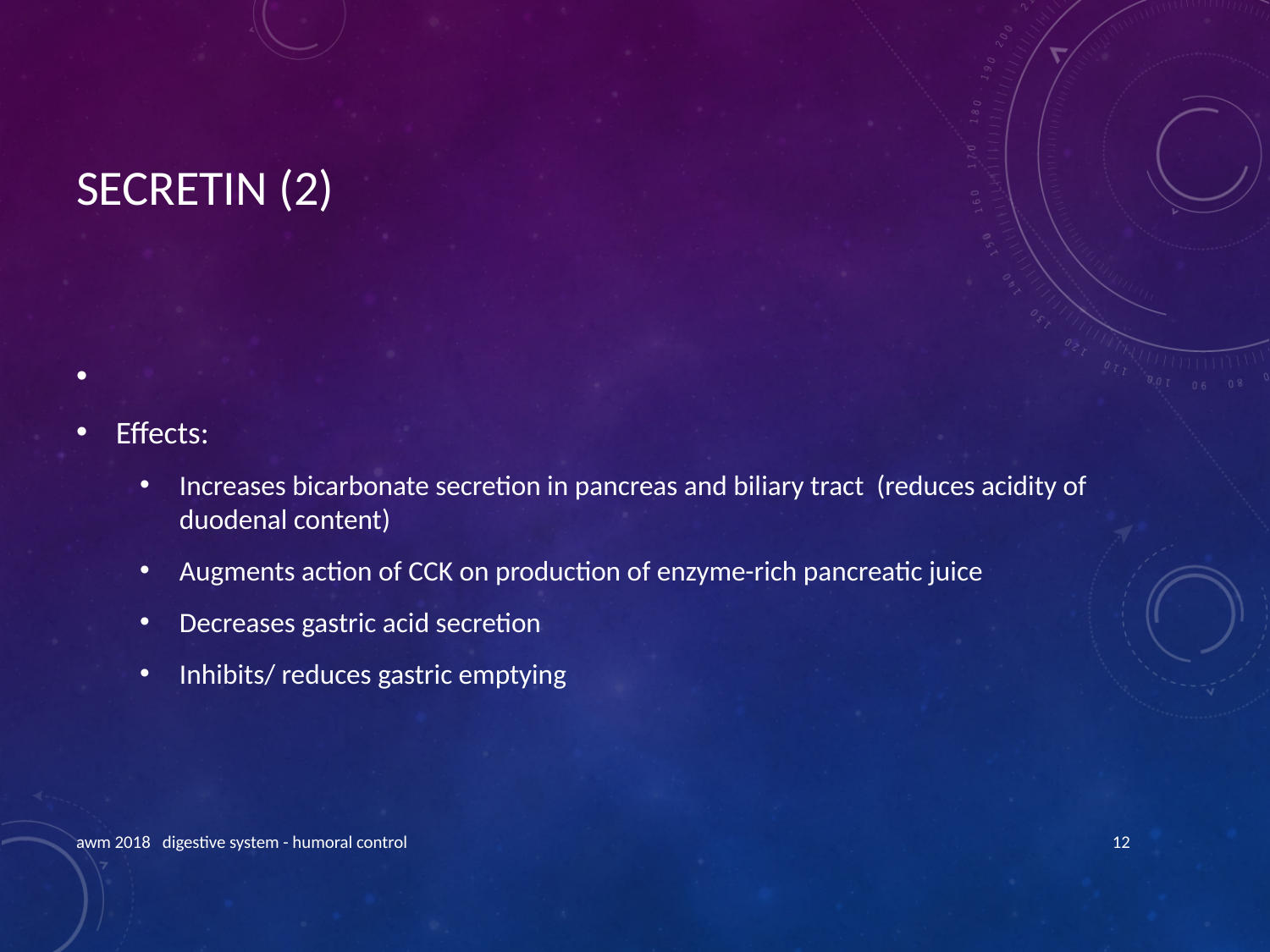

# Secretin (2)

Effects:
Increases bicarbonate secretion in pancreas and biliary tract  (reduces acidity of duodenal content)
Augments action of CCK on production of enzyme-rich pancreatic juice
Decreases gastric acid secretion
Inhibits/ reduces gastric emptying

awm 2018   digestive system - humoral control
12